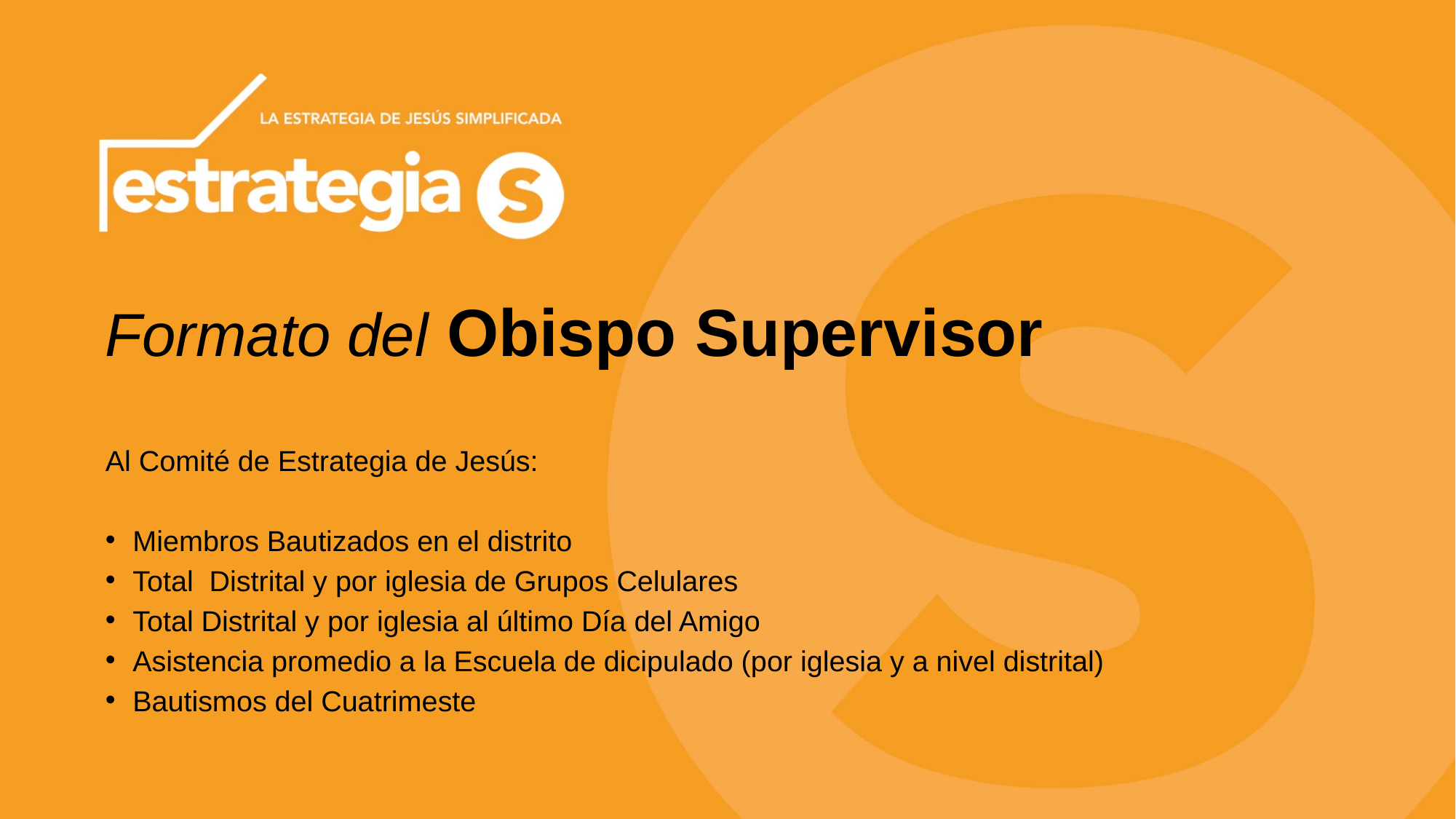

# Formato del Obispo Supervisor

Al Comité de Estrategia de Jesús:

Miembros Bautizados en el distrito
Total  Distrital y por iglesia de Grupos Celulares
Total Distrital y por iglesia al último Día del Amigo
Asistencia promedio a la Escuela de dicipulado (por iglesia y a nivel distrital)
Bautismos del Cuatrimeste